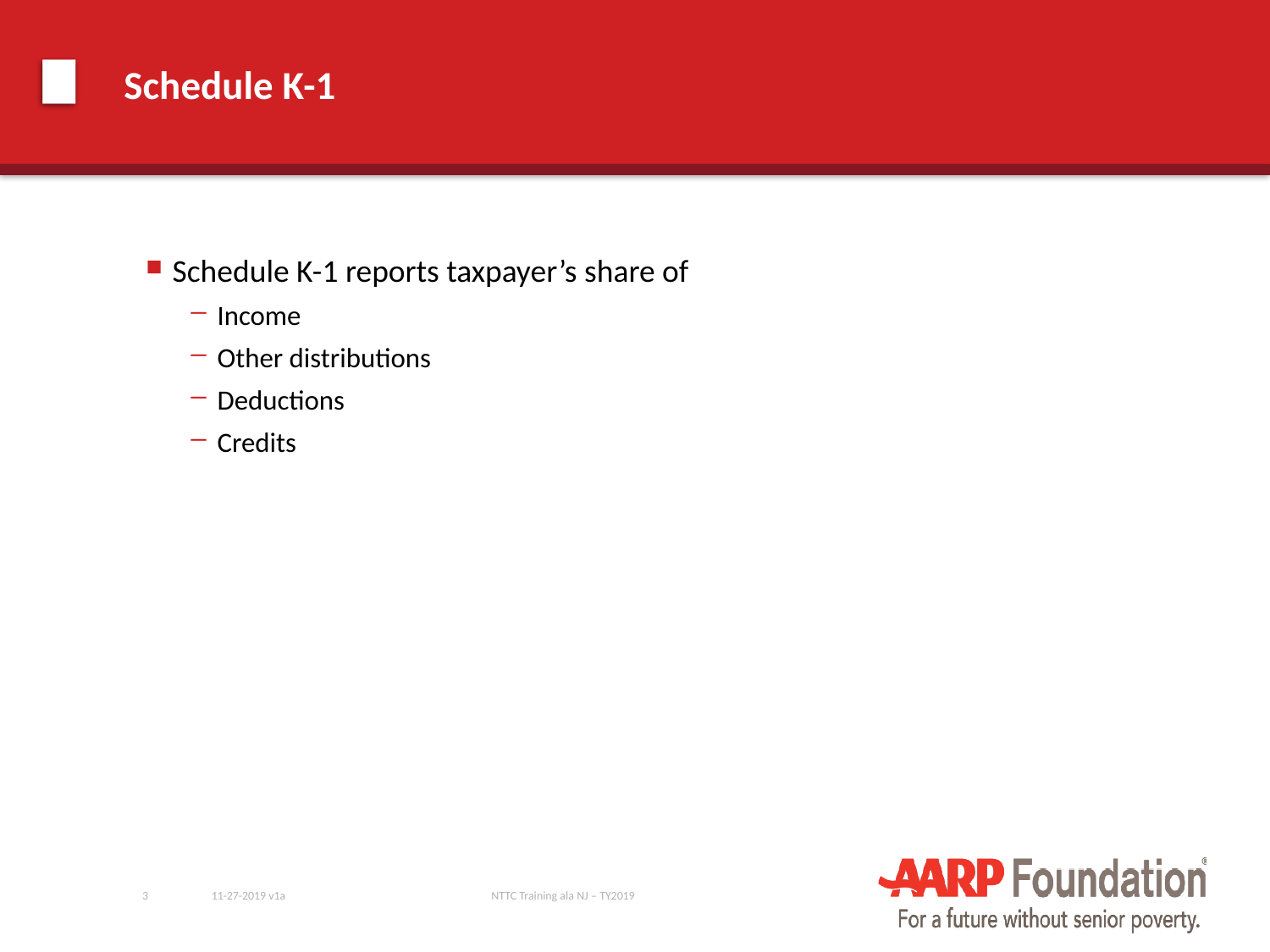

# Schedule K-1
Schedule K-1 reports taxpayer’s share of
Income
Other distributions
Deductions
Credits
3
11-27-2019 v1a
NTTC Training ala NJ – TY2019